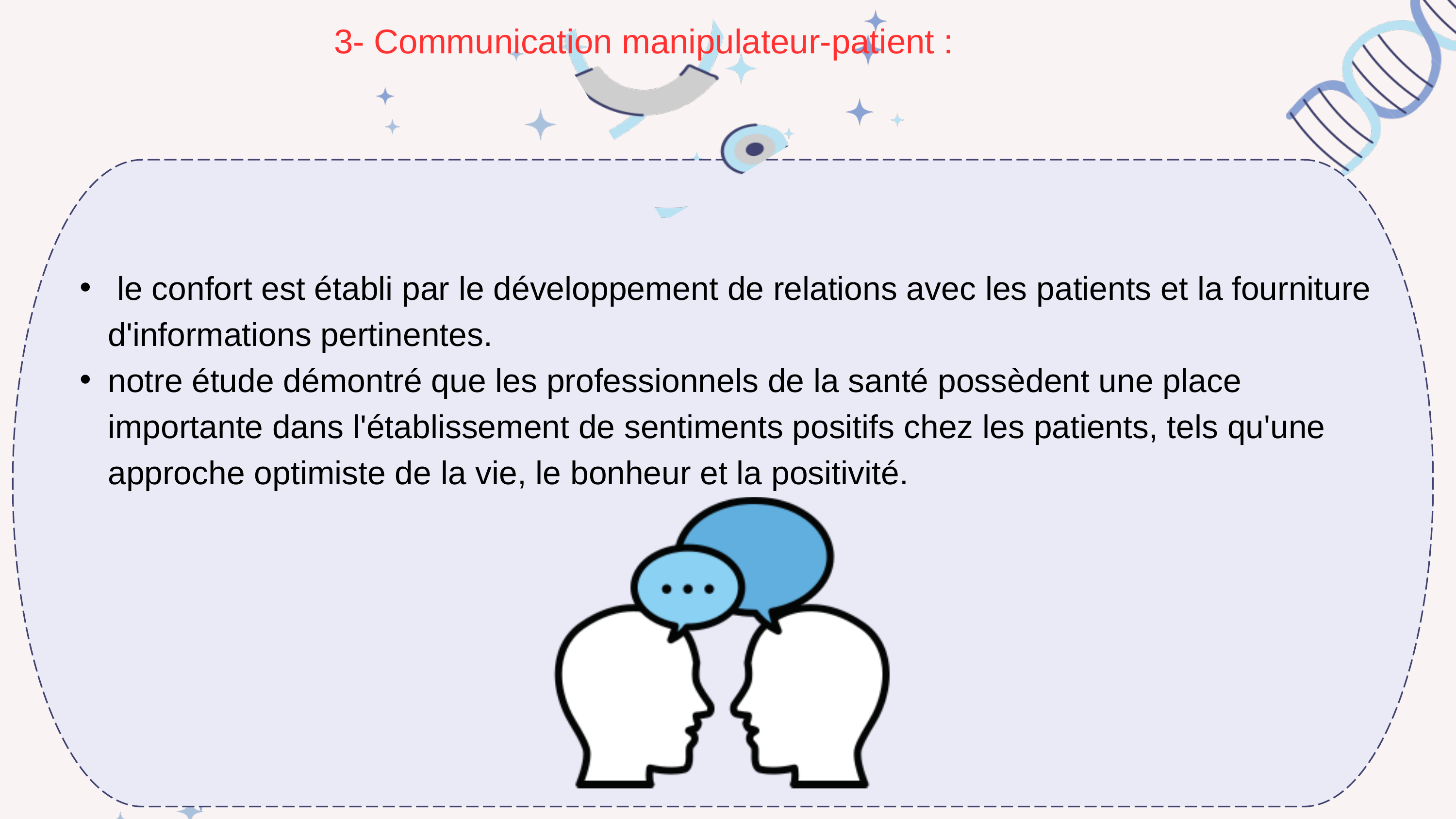

3- Communication manipulateur-patient :

 le confort est établi par le développement de relations avec les patients et la fourniture d'informations pertinentes.
notre étude démontré que les professionnels de la santé possèdent une place importante dans l'établissement de sentiments positifs chez les patients, tels qu'une approche optimiste de la vie, le bonheur et la positivité.